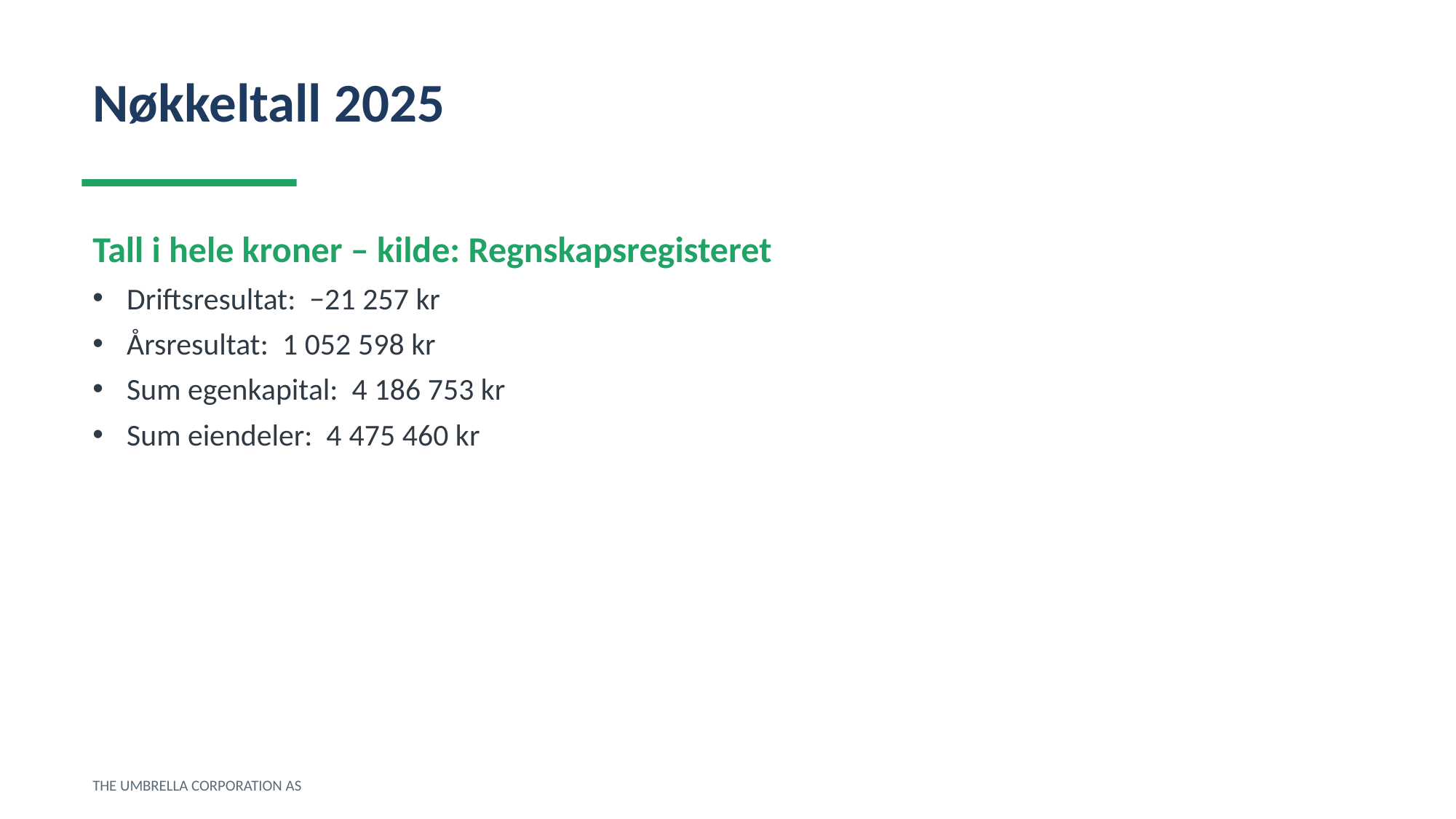

Nøkkeltall 2025

Tall i hele kroner – kilde: Regnskapsregisteret
Driftsresultat:  −21 257 kr
Årsresultat:  1 052 598 kr
Sum egenkapital:  4 186 753 kr
Sum eiendeler:  4 475 460 kr
THE UMBRELLA CORPORATION AS